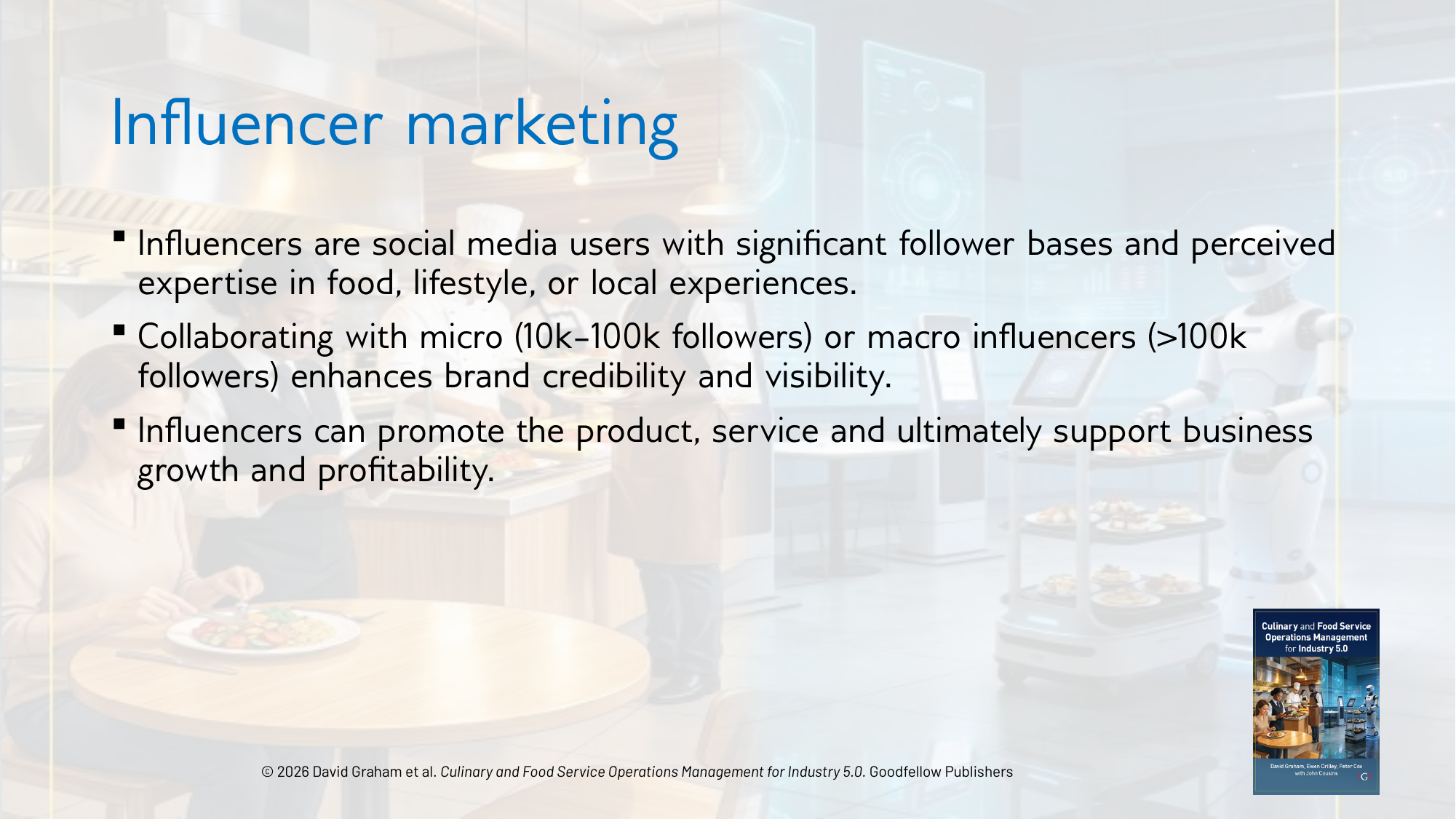

# Influencer marketing
Influencers are social media users with significant follower bases and perceived expertise in food, lifestyle, or local experiences.
Collaborating with micro (10k–100k followers) or macro influencers (>100k followers) enhances brand credibility and visibility.
Influencers can promote the product, service and ultimately support business growth and profitability.
© 2026 David Graham et al. Culinary and Food Service Operations Management for Industry 5.0. Goodfellow Publishers